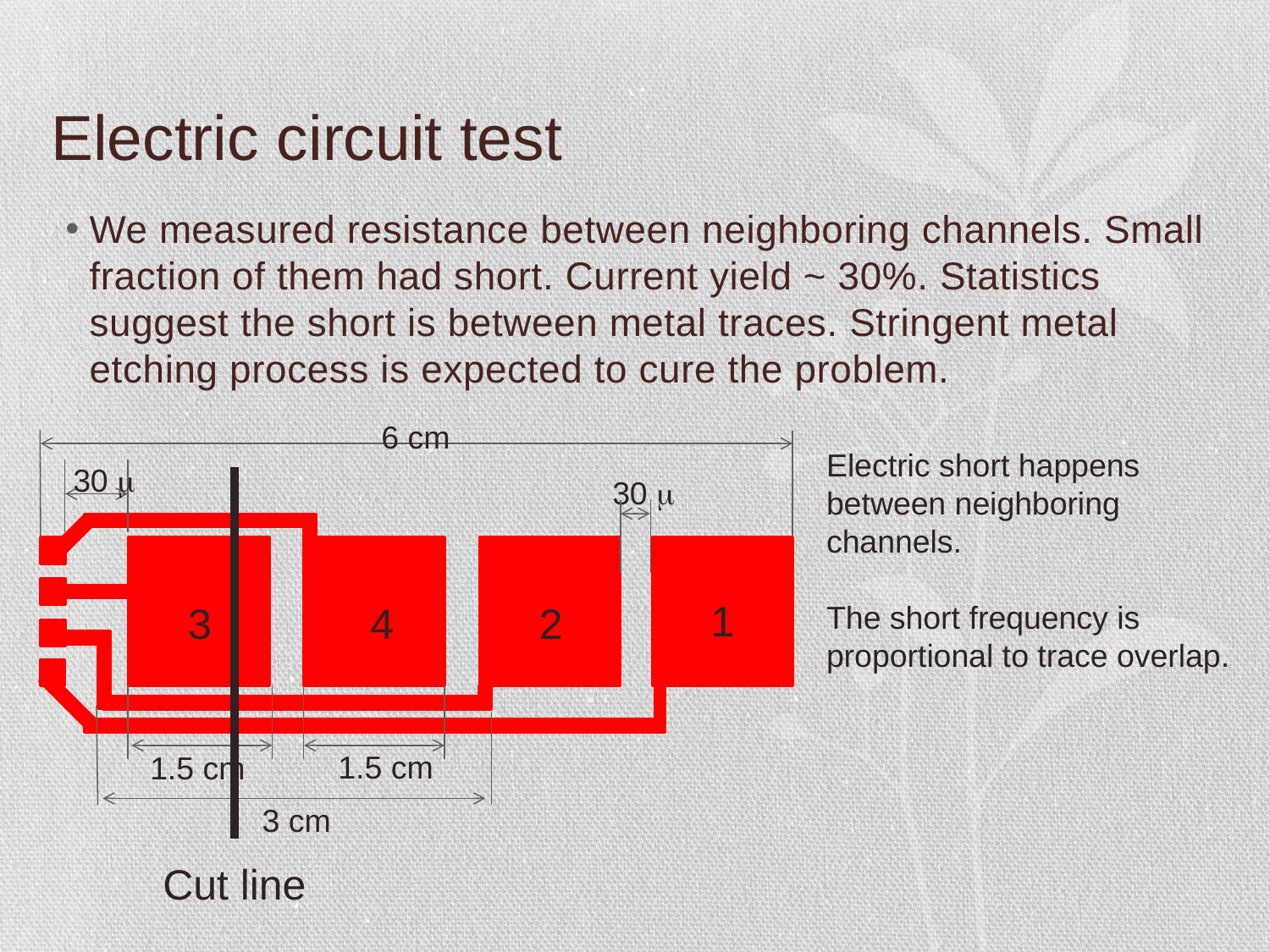

# Electric circuit test

We measured resistance between neighboring channels. Small fraction of them had short. Current yield ~ 30%. Statistics suggest the short is between metal traces. Stringent metal etching process is expected to cure the problem.
6 cm

30 μ
30 μ

1
3
4
2

1.5 cm
1.5 cm
3 cm
Cut line
Electric short happens between neighboring channels.

The short frequency is proportional to trace overlap.